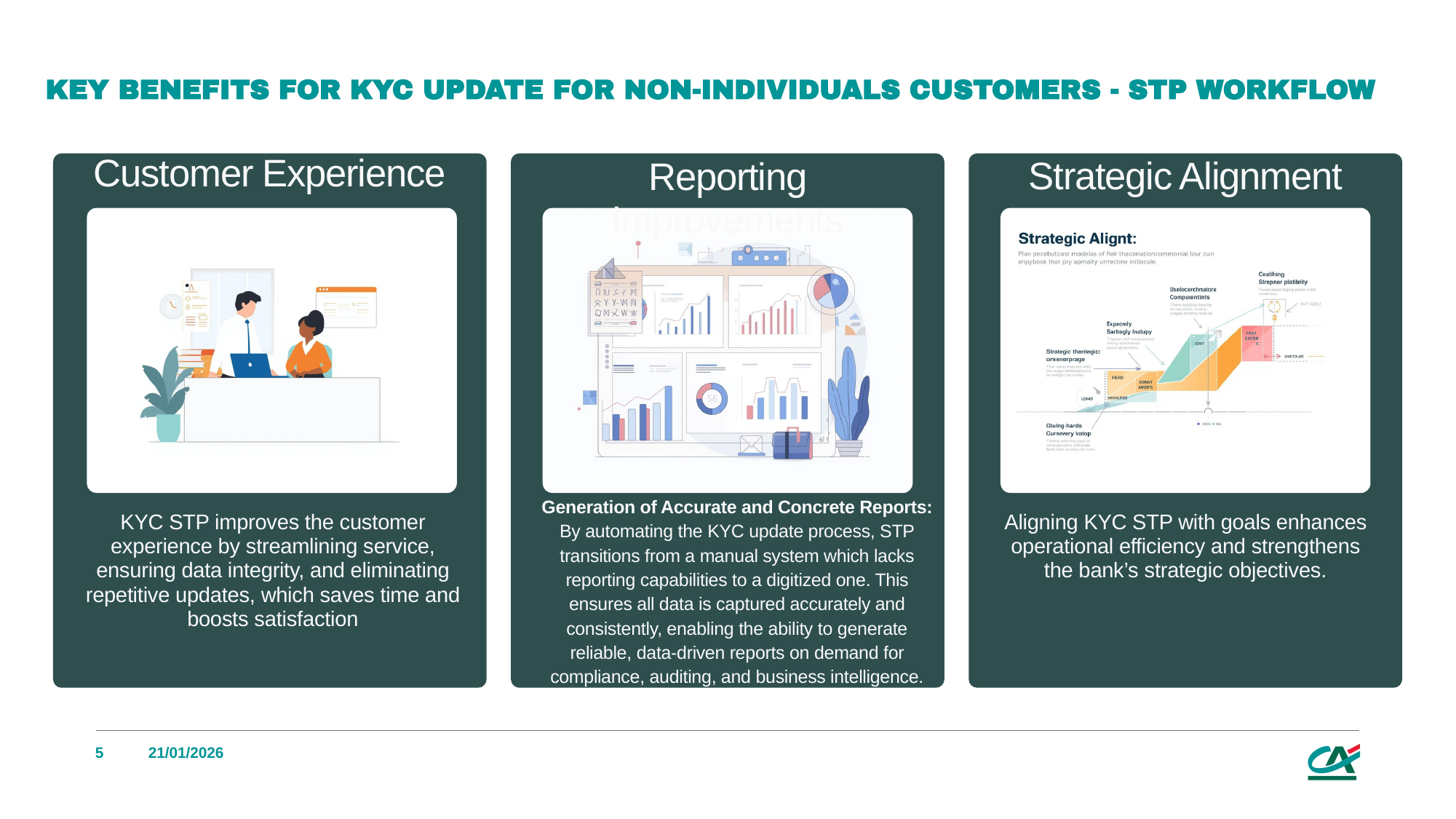

Key Benefits for KYC Update for non-Individuals Customers - STP Workflow
Customer Experience

Strategic Alignment
Reporting Improvements

Generation of Accurate and Concrete Reports: By automating the KYC update process, STP transitions from a manual system which lacks reporting capabilities to a digitized one. This ensures all data is captured accurately and consistently, enabling the ability to generate reliable, data-driven reports on demand for compliance, auditing, and business intelligence.
KYC STP improves the customer experience by streamlining service, ensuring data integrity, and eliminating repetitive updates, which saves time and boosts satisfaction
Aligning KYC STP with goals enhances operational efficiency and strengthens the bank’s strategic objectives.
5
21/01/2026